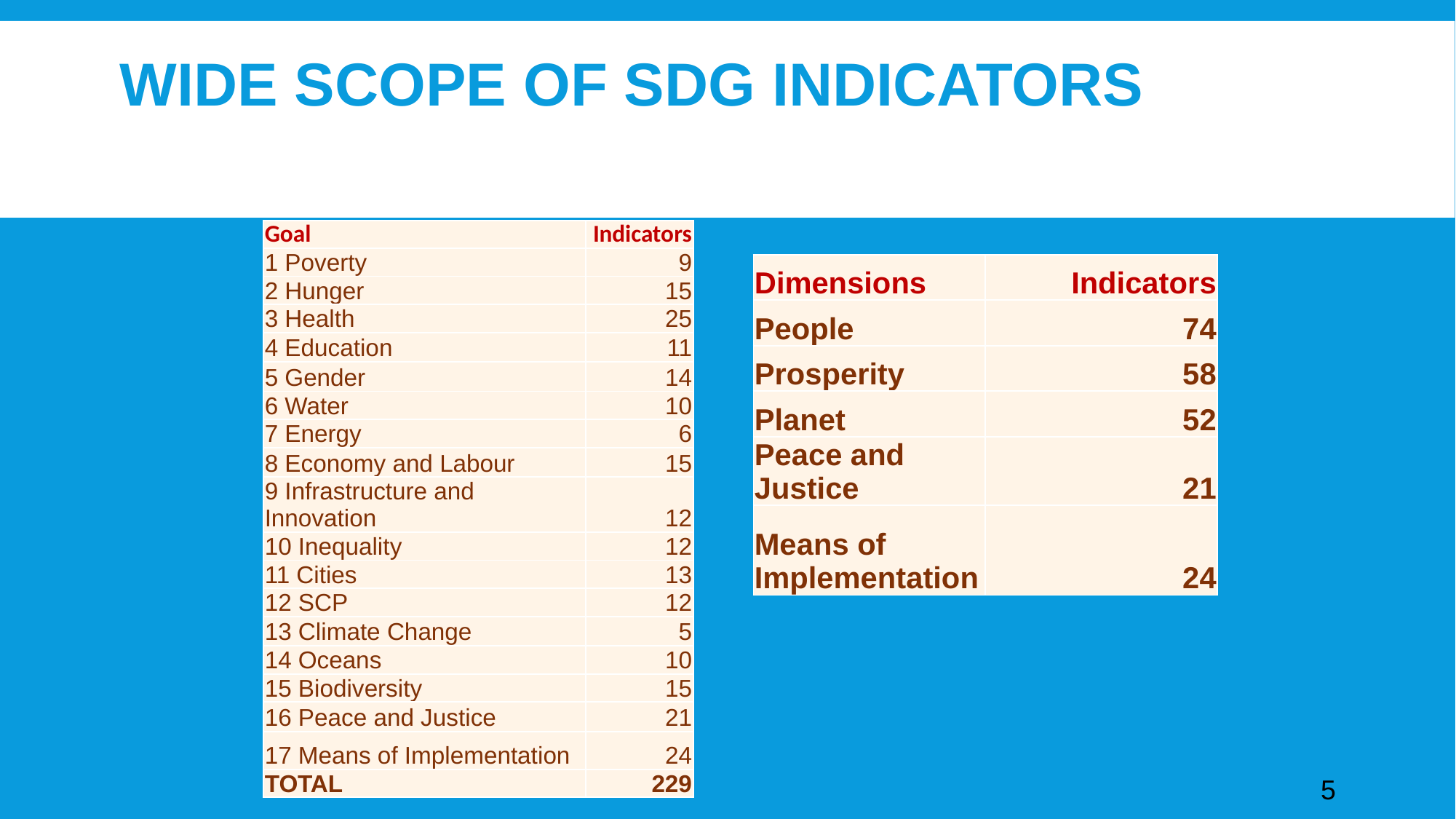

# Wide Scope of SDG Indicators
| Goal | Indicators |
| --- | --- |
| 1 Poverty | 9 |
| 2 Hunger | 15 |
| 3 Health | 25 |
| 4 Education | 11 |
| 5 Gender | 14 |
| 6 Water | 10 |
| 7 Energy | 6 |
| 8 Economy and Labour | 15 |
| 9 Infrastructure and Innovation | 12 |
| 10 Inequality | 12 |
| 11 Cities | 13 |
| 12 SCP | 12 |
| 13 Climate Change | 5 |
| 14 Oceans | 10 |
| 15 Biodiversity | 15 |
| 16 Peace and Justice | 21 |
| 17 Means of Implementation | 24 |
| TOTAL | 229 |
| Dimensions | Indicators |
| --- | --- |
| People | 74 |
| Prosperity | 58 |
| Planet | 52 |
| Peace and Justice | 21 |
| Means of Implementation | 24 |
5